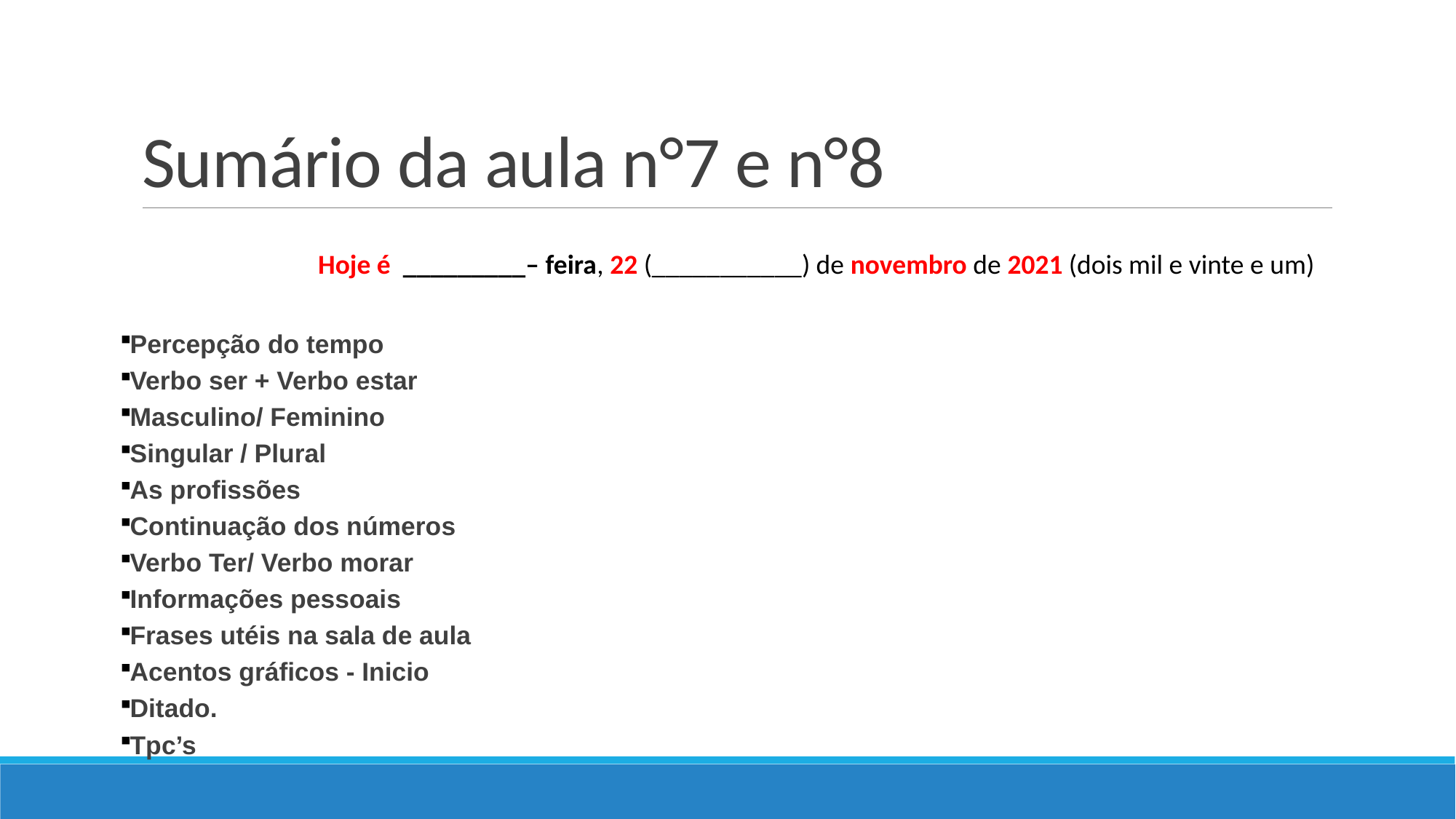

# Sumário da aula n°7 e n°8
Hoje é  _________– feira, 22 (___________) de novembro de 2021 (dois mil e vinte e um)

Percepção do tempo
Verbo ser + Verbo estar
Masculino/ Feminino
Singular / Plural
As profissões
Continuação dos números
Verbo Ter/ Verbo morar
Informações pessoais
Frases utéis na sala de aula
Acentos gráficos - Inicio
Ditado.
Tpc’s